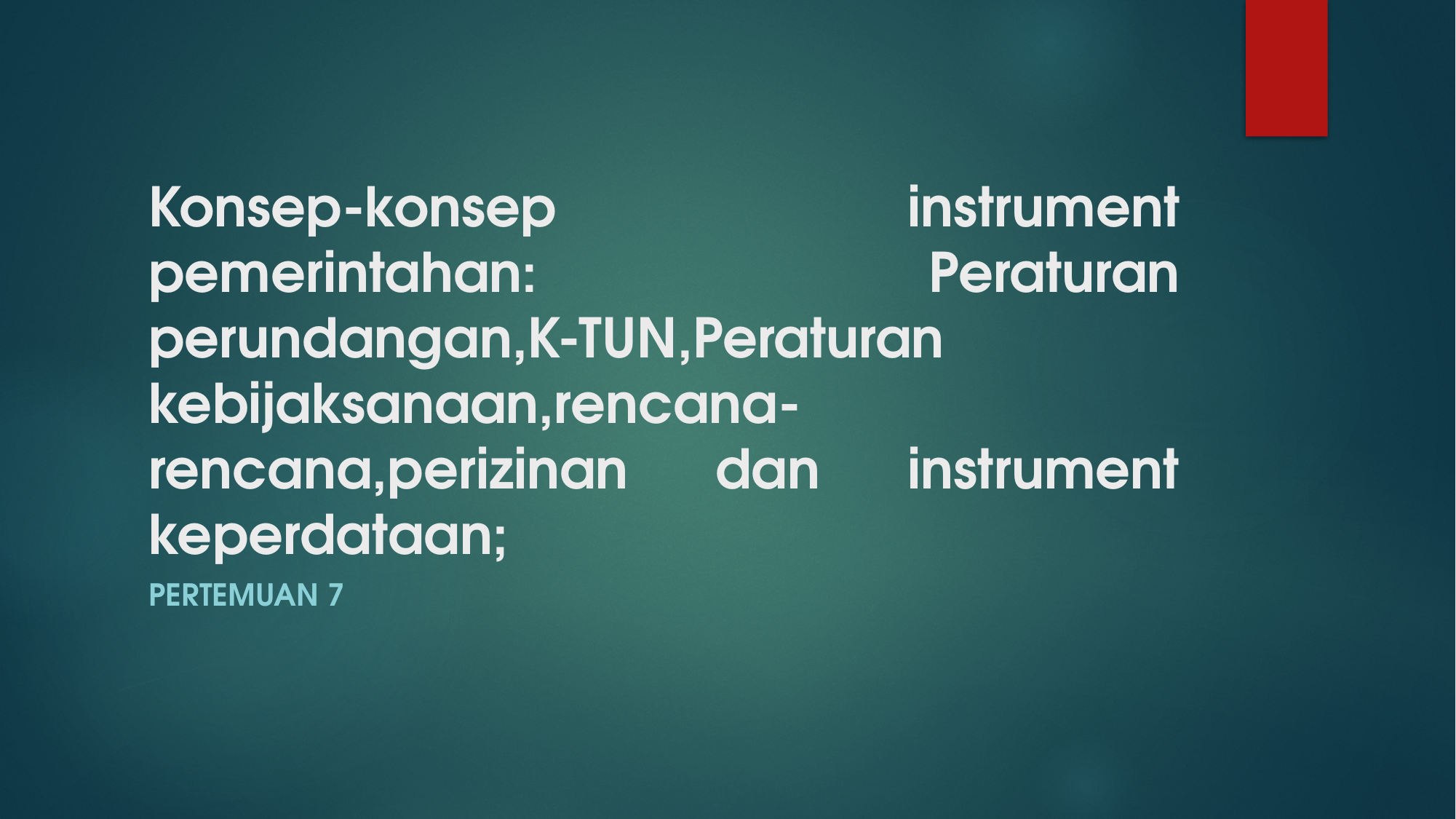

# Konsep-konsep instrument pemerintahan: Peraturan perundangan,K-TUN,Peraturan kebijaksanaan,rencana-rencana,perizinan dan instrument keperdataan;
PERTEMUAN 7